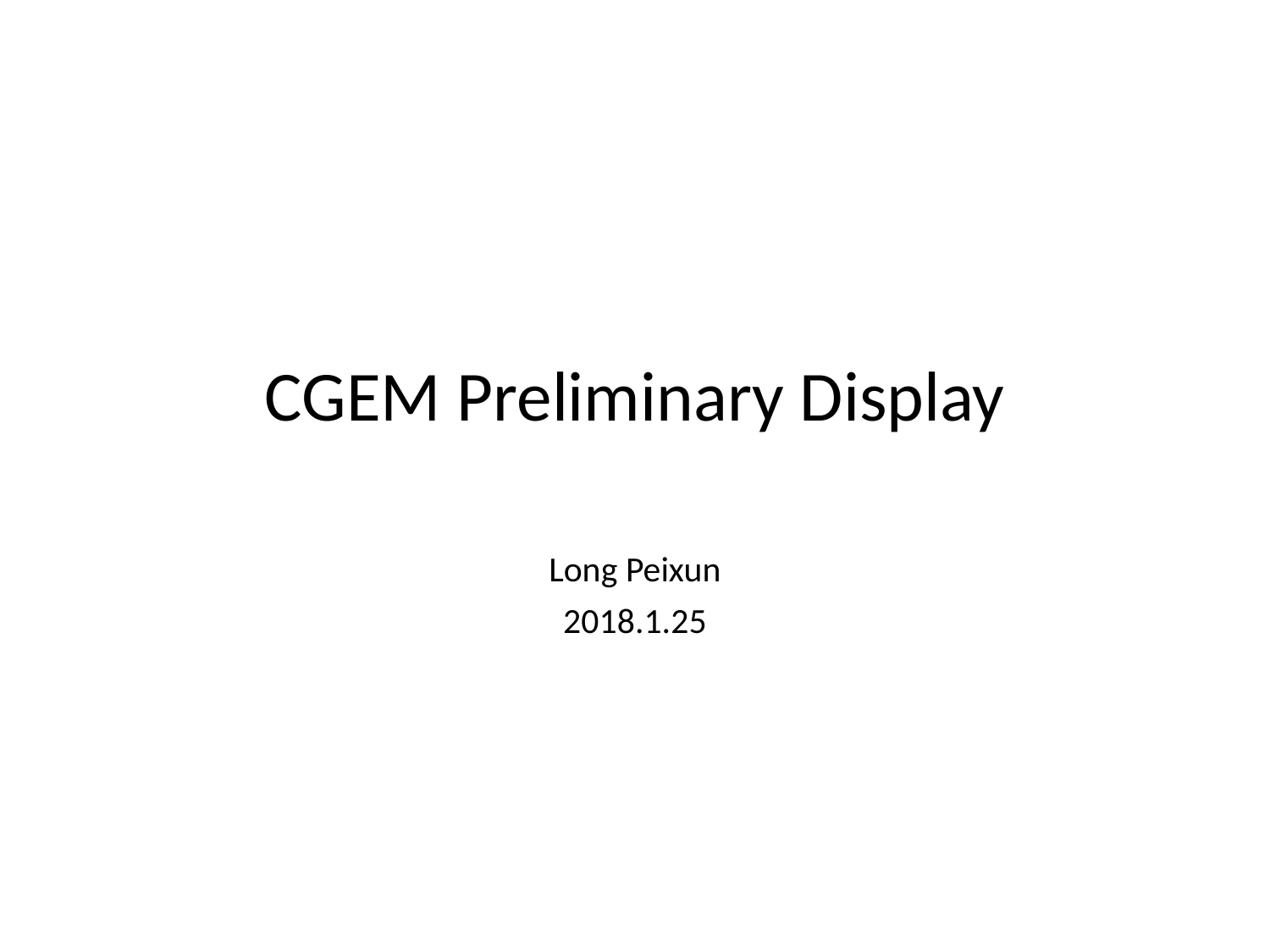

# CGEM Preliminary Display
Long Peixun
2018.1.25